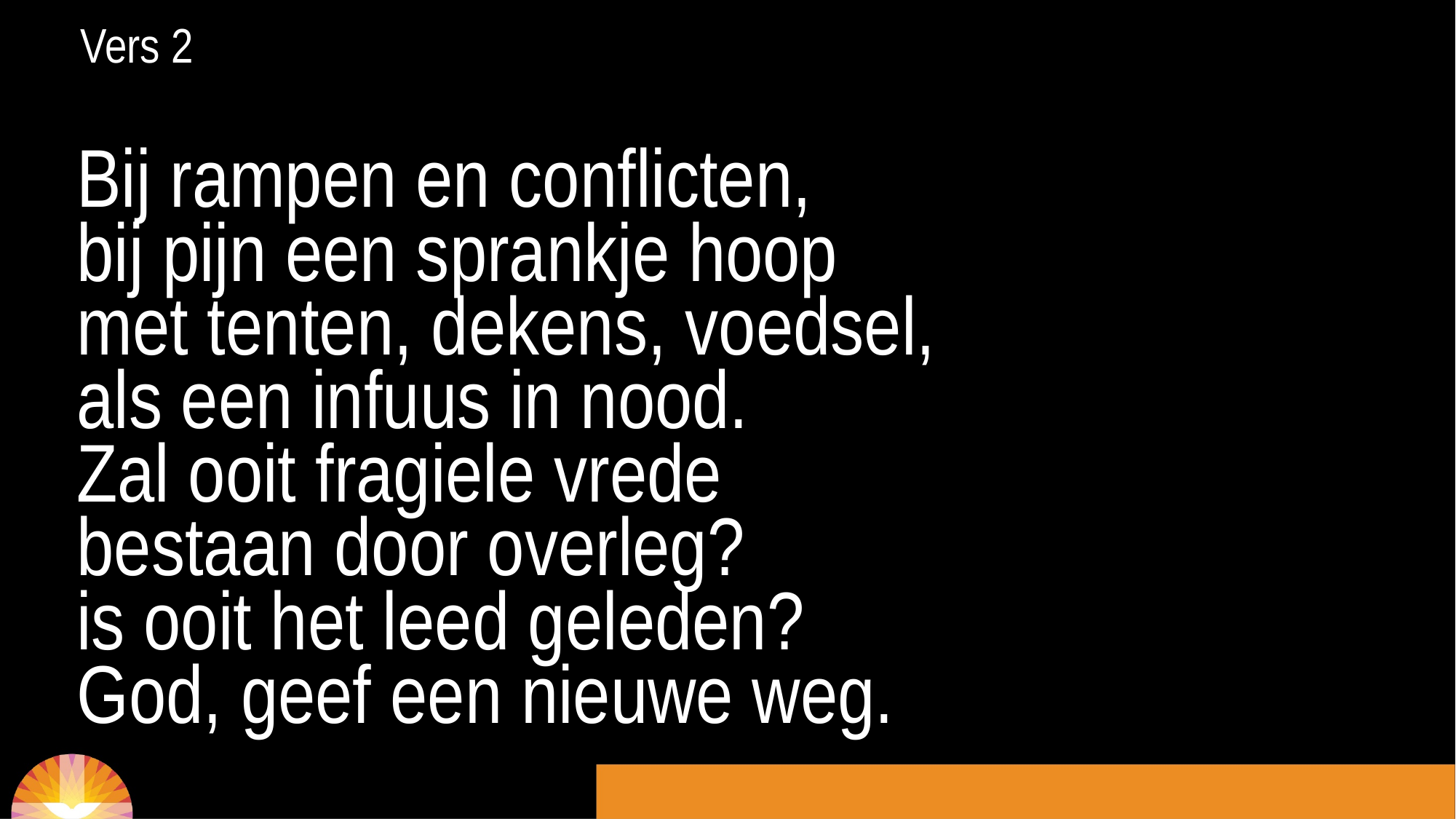

Vers 2

Bij rampen en conflicten,
bij pijn een sprankje hoop
met tenten, dekens, voedsel,
als een infuus in nood.
Zal ooit fragiele vrede
bestaan door overleg?
is ooit het leed geleden?
God, geef een nieuwe weg.